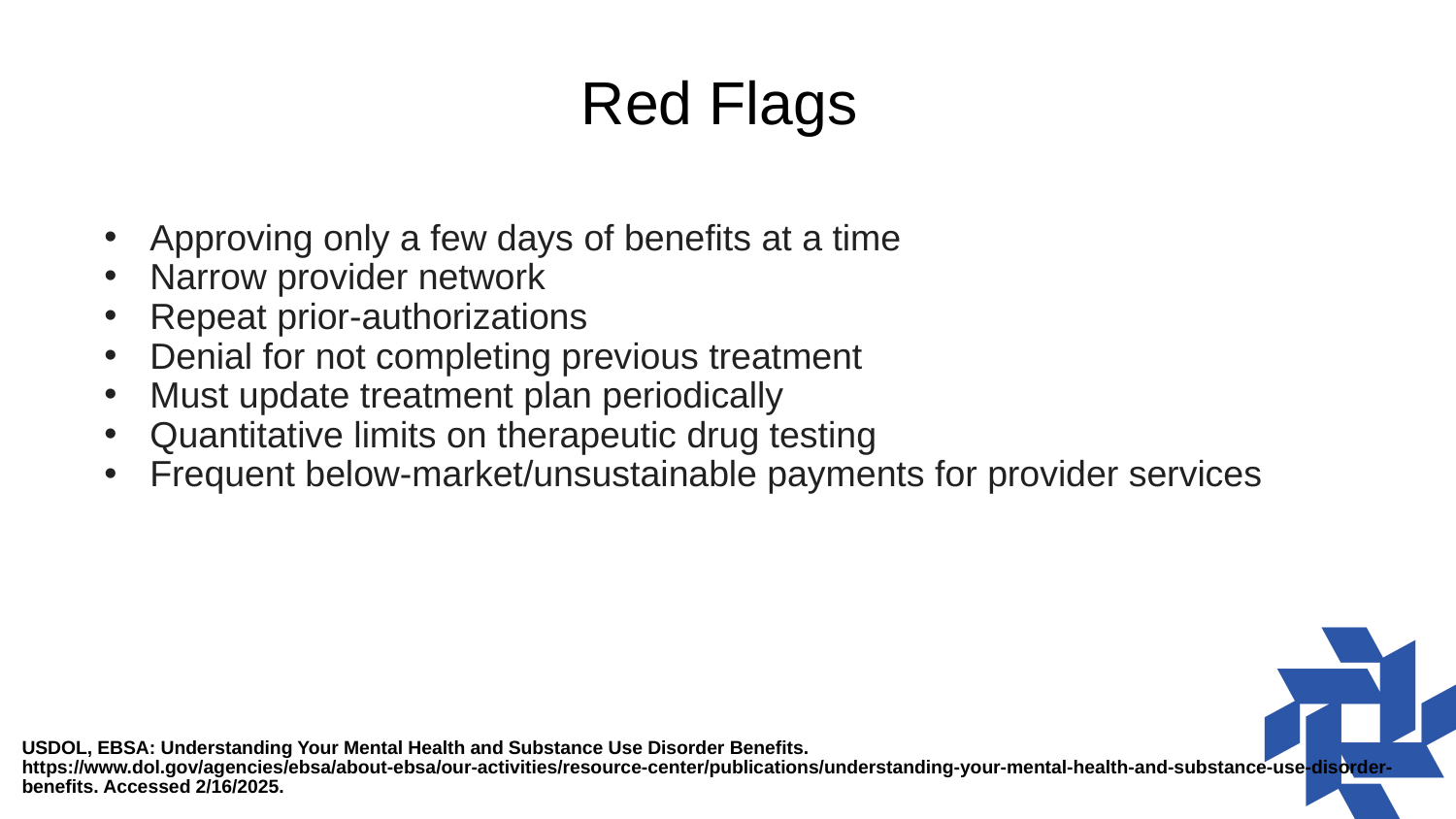

# Red Flags

Approving only a few days of benefits at a time
Narrow provider network
Repeat prior-authorizations
Denial for not completing previous treatment
Must update treatment plan periodically
Quantitative limits on therapeutic drug testing
Frequent below-market/unsustainable payments for provider services

USDOL, EBSA: Understanding Your Mental Health and Substance Use Disorder Benefits. https://www.dol.gov/agencies/ebsa/about-ebsa/our-activities/resource-center/publications/understanding-your-mental-health-and-substance-use-disorder-benefits. Accessed 2/16/2025.